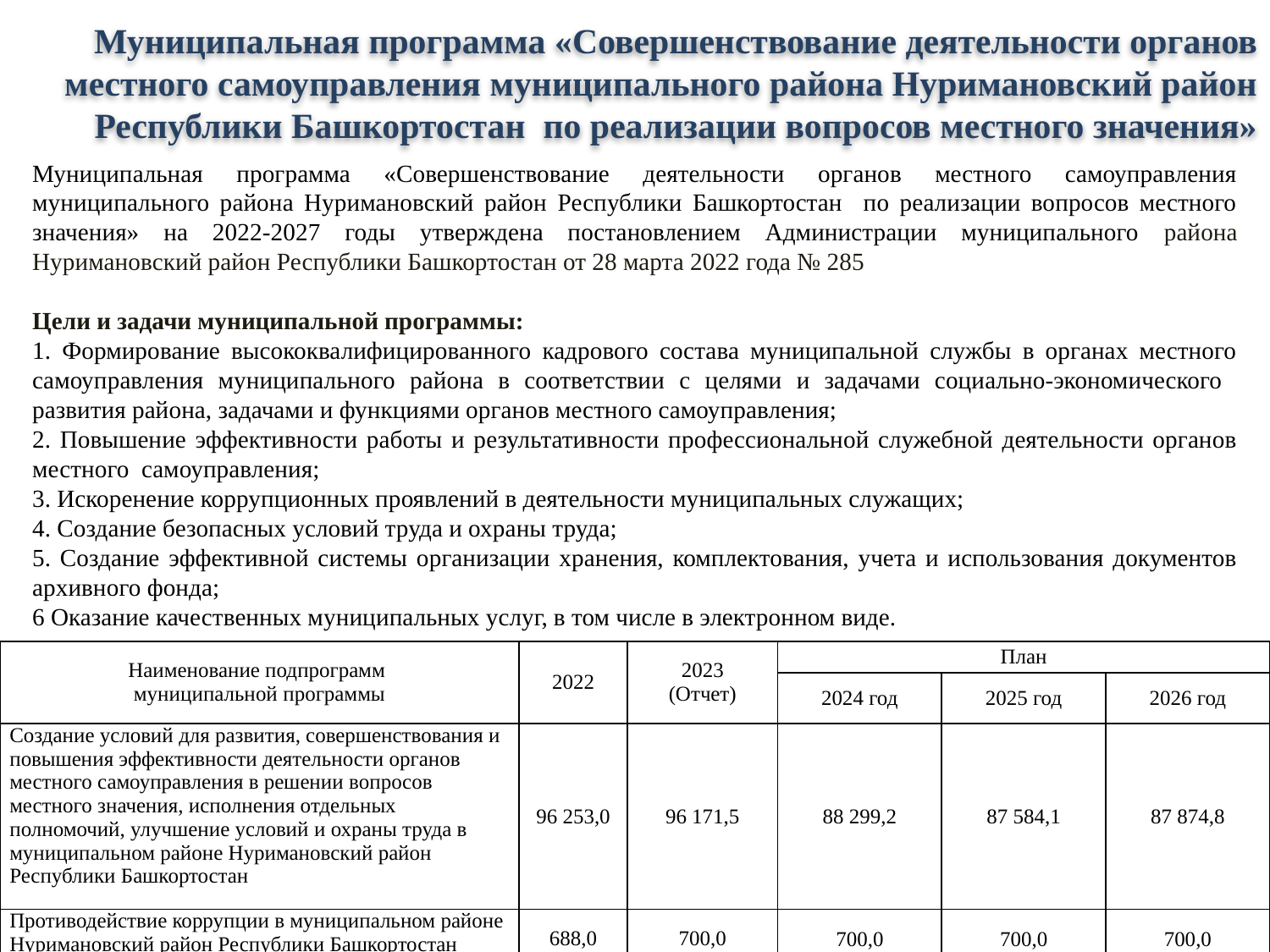

Муниципальная программа «Совершенствование деятельности органов местного самоуправления муниципального района Нуримановский район Республики Башкортостан  по реализации вопросов местного значения»
Муниципальная программа «Совершенствование деятельности органов местного самоуправления муниципального района Нуримановский район Республики Башкортостан  по реализации вопросов местного значения» на 2022-2027 годы утверждена постановлением Администрации муниципального района Нуримановский район Республики Башкортостан от 28 марта 2022 года № 285

Цели и задачи муниципальной программы:
1. Формирование высококвалифицированного кадрового состава муниципальной службы в органах местного самоуправления муниципального района в соответствии с целями и задачами социально-экономического  развития района, задачами и функциями органов местного самоуправления;
2. Повышение эффективности работы и результативности профессиональной служебной деятельности органов местного  самоуправления;
3. Искоренение коррупционных проявлений в деятельности муниципальных служащих;
4. Создание безопасных условий труда и охраны труда;
5. Создание эффективной системы организации хранения, комплектования, учета и использования документов архивного фонда;
6 Оказание качественных муниципальных услуг, в том числе в электронном виде.
| Наименование подпрограмм муниципальной программы | 2022 | 2023 (Отчет) | План |  |  |
| --- | --- | --- | --- | --- | --- |
|  |  |  | 2024 год | 2025 год | 2026 год |
| Создание условий для развития, совершенствования и повышения эффективности деятельности органов местного самоуправления в решении вопросов местного значения, исполнения отдельных полномочий, улучшение условий и охраны труда в муниципальном районе Нуримановский район Республики Башкортостан | 96 253,0 | 96 171,5 | 88 299,2 | 87 584,1 | 87 874,8 |
| Противодействие коррупции в муниципальном районе Нуримановский район Республики Башкортостан | 688,0 | 700,0 | 700,0 | 700,0 | 700,0 |